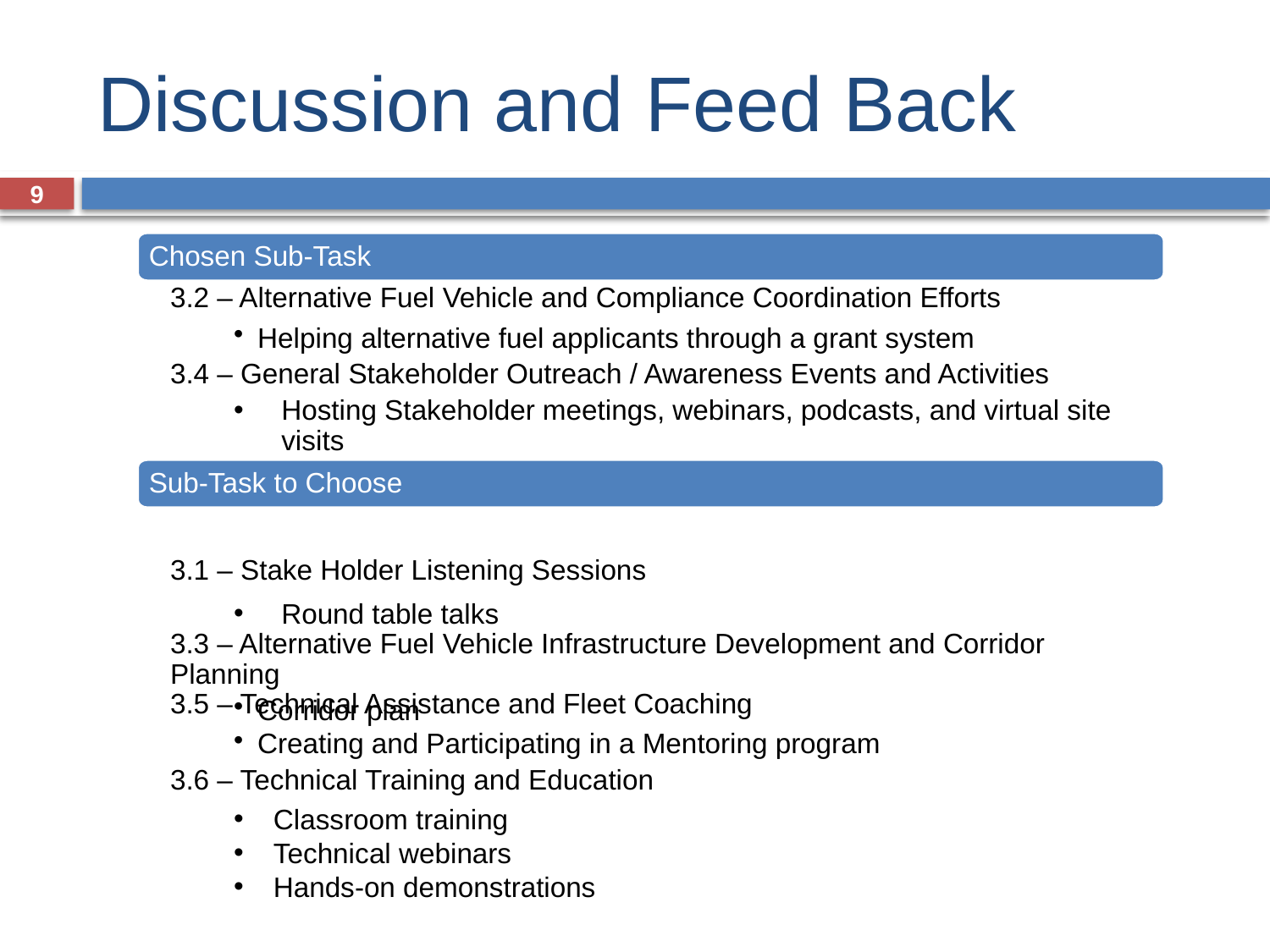

# Discussion and Feed Back
9
Chosen Sub-Task
3.2 – Alternative Fuel Vehicle and Compliance Coordination Efforts
Helping alternative fuel applicants through a grant system
3.4 – General Stakeholder Outreach / Awareness Events and Activities
Hosting Stakeholder meetings, webinars, podcasts, and virtual site visits

3.1 – Stake Holder Listening Sessions
Round table talks
3.3 – Alternative Fuel Vehicle Infrastructure Development and Corridor Planning
Corridor plan
Sub-Task to Choose
3.5 – Technical Assistance and Fleet Coaching
Creating and Participating in a Mentoring program
3.6 – Technical Training and Education
Classroom training
Technical webinars
Hands-on demonstrations